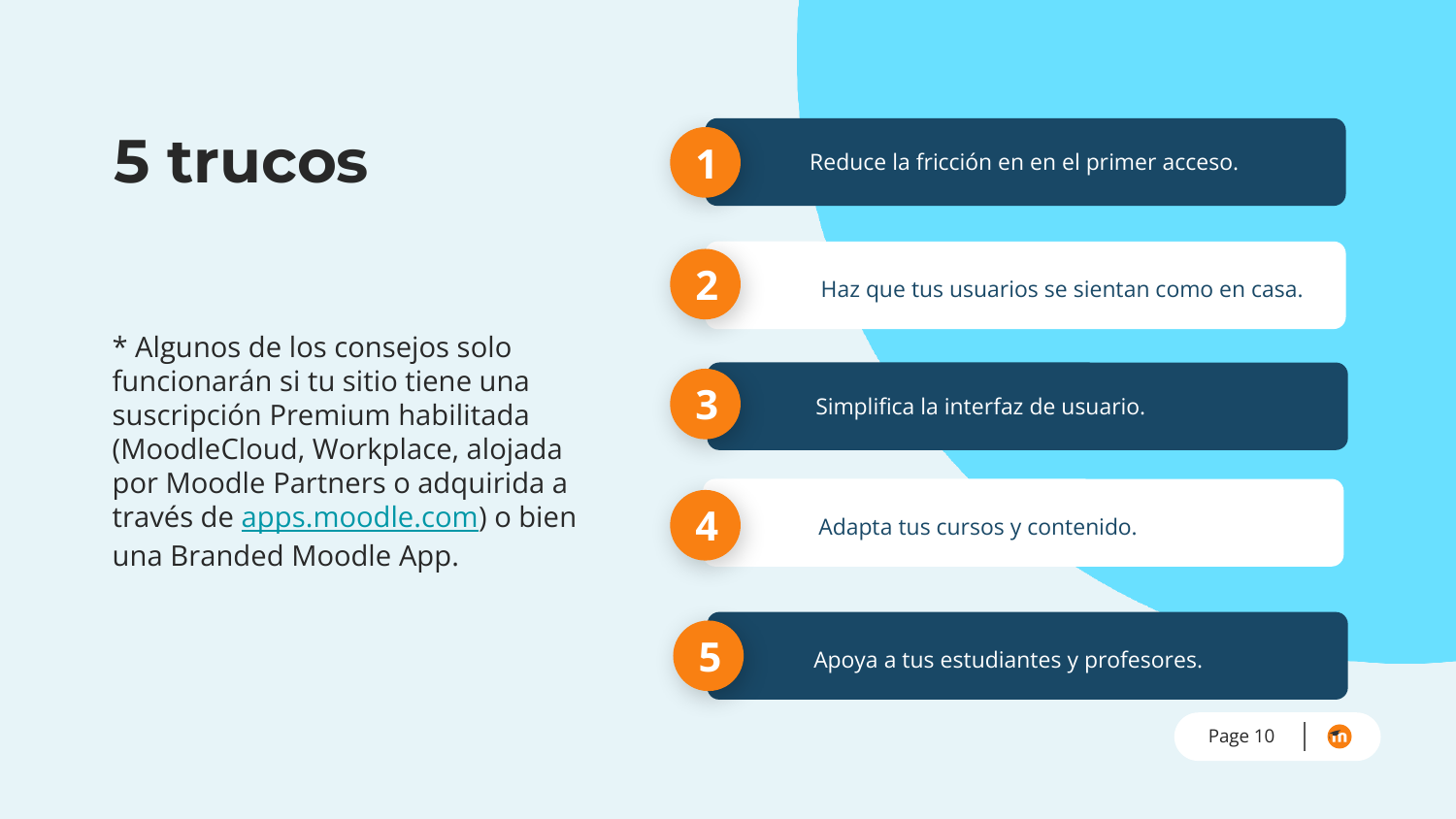

5 trucos

1
Reduce la fricción en en el primer acceso.

2
Haz que tus usuarios se sientan como en casa.

* Algunos de los consejos solo funcionarán si tu sitio tiene una suscripción Premium habilitada (MoodleCloud, Workplace, alojada por Moodle Partners o adquirida a través de apps.moodle.com) o bien una Branded Moodle App.

3
Simplifica la interfaz de usuario.

4
Adapta tus cursos y contenido.

5
Apoya a tus estudiantes y profesores.